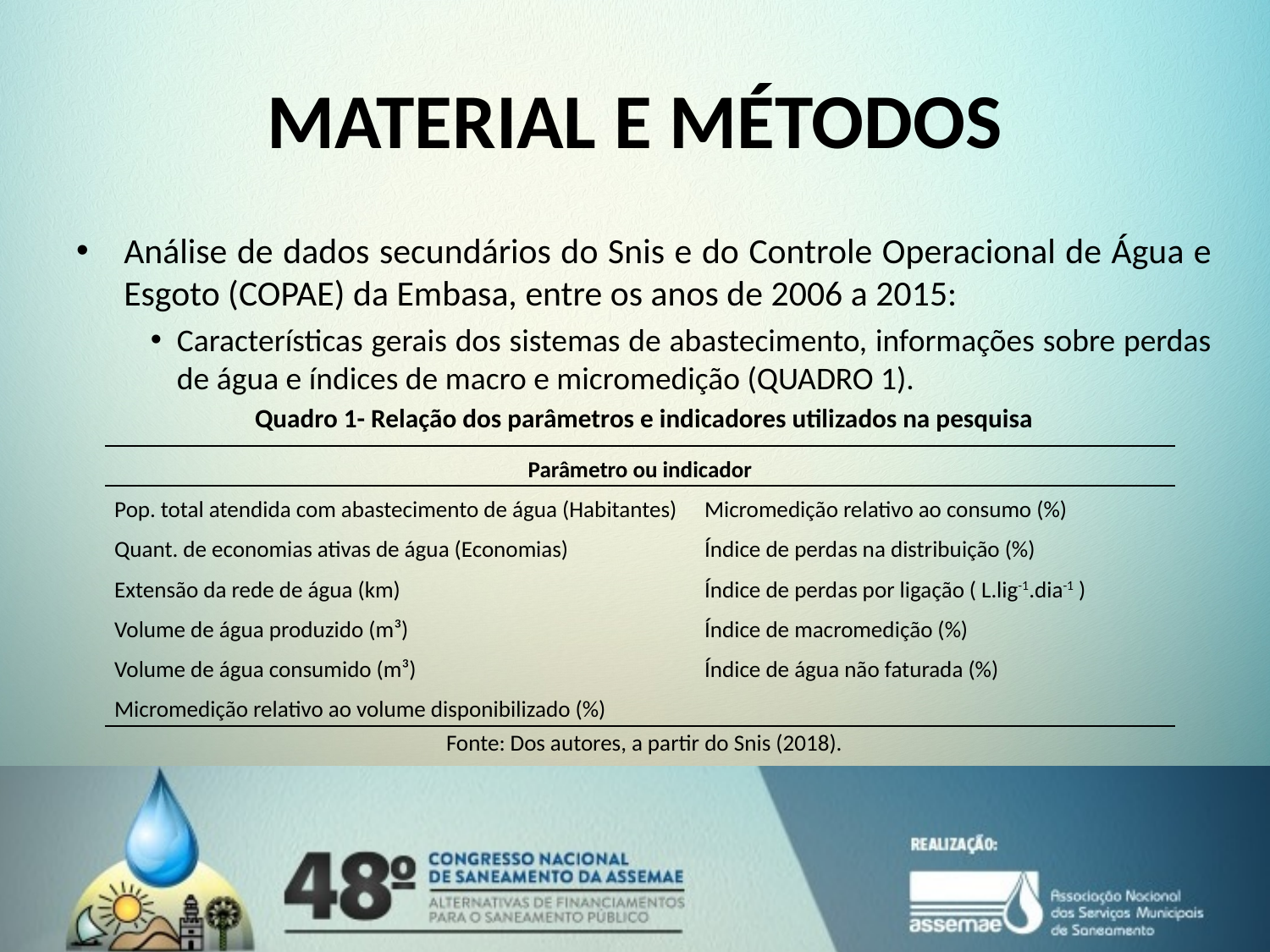

# MATERIAL E MÉTODOS
Análise de dados secundários do Snis e do Controle Operacional de Água e Esgoto (COPAE) da Embasa, entre os anos de 2006 a 2015:
Características gerais dos sistemas de abastecimento, informações sobre perdas de água e índices de macro e micromedição (QUADRO 1).
Quadro 1- Relação dos parâmetros e indicadores utilizados na pesquisa

Fonte: Dos autores, a partir do Snis (2018).

| Parâmetro ou indicador |  |
| --- | --- |
| Pop. total atendida com abastecimento de água (Habitantes) | Micromedição relativo ao consumo (%) |
| Quant. de economias ativas de água (Economias) | Índice de perdas na distribuição (%) |
| Extensão da rede de água (km) | Índice de perdas por ligação ( L.lig-1.dia-1 ) |
| Volume de água produzido (m³) | Índice de macromedição (%) |
| Volume de água consumido (m³) | Índice de água não faturada (%) |
| Micromedição relativo ao volume disponibilizado (%) |  |